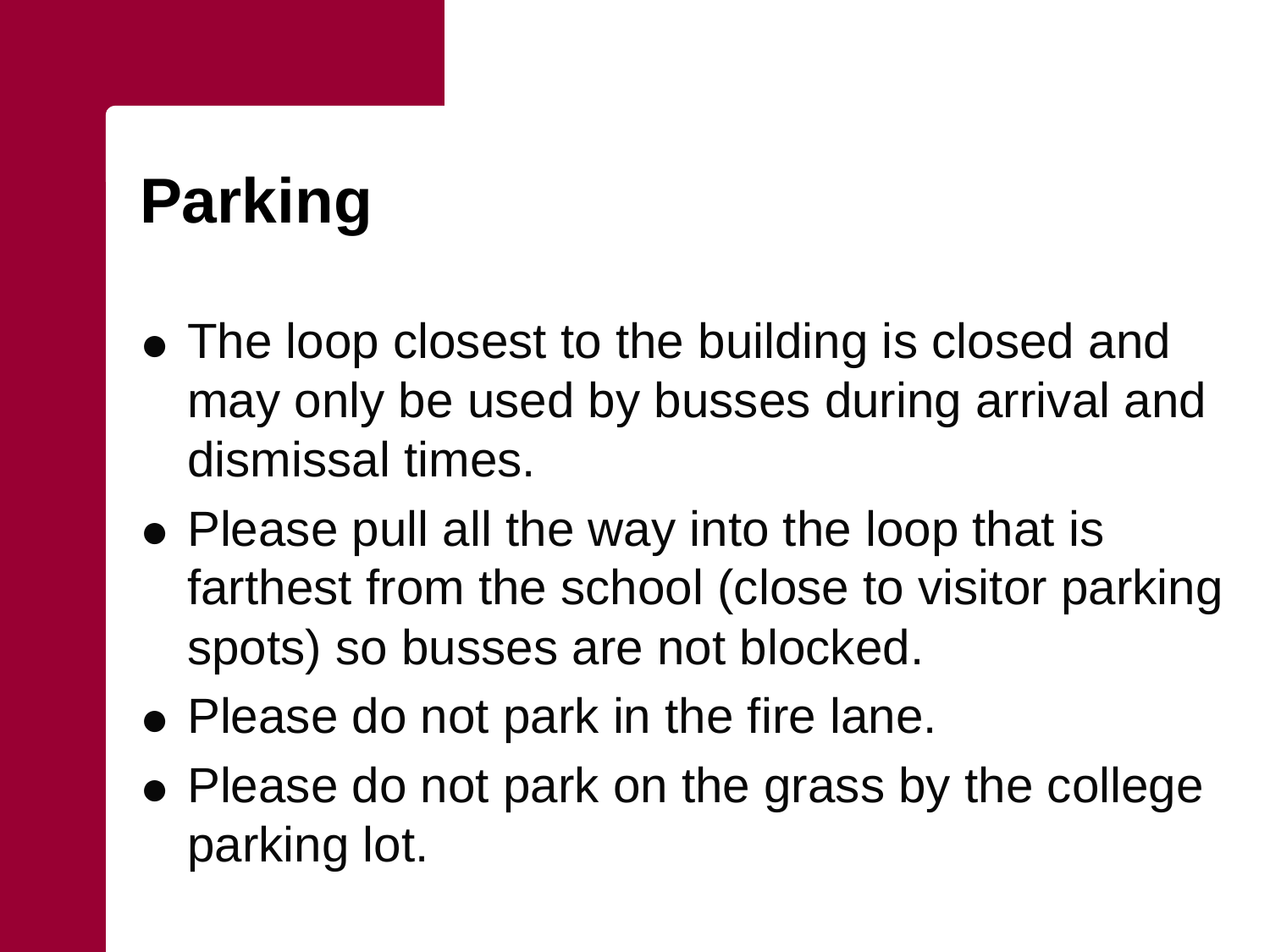

# Parking

The loop closest to the building is closed and may only be used by busses during arrival and dismissal times.
Please pull all the way into the loop that is farthest from the school (close to visitor parking spots) so busses are not blocked.
Please do not park in the fire lane.
Please do not park on the grass by the college parking lot.